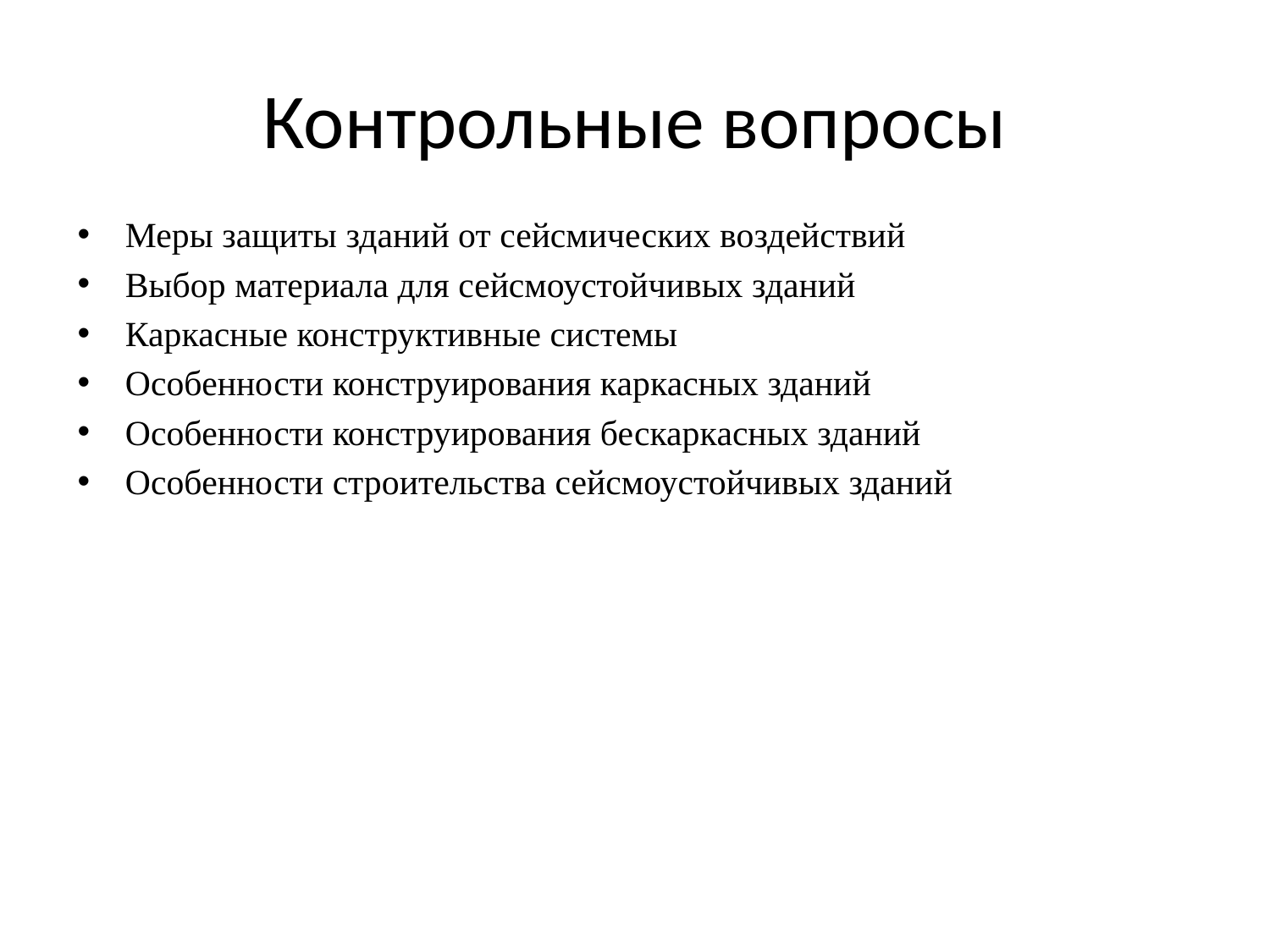

# Контрольные вопросы
Меры защиты зданий от сейсмических воздействий
Выбор материала для сейсмоустойчивых зданий
Каркасные конструктивные системы
Особенности конструирования каркасных зданий
Особенности конструирования бескаркасных зданий
Особенности строительства сейсмоустойчивых зданий